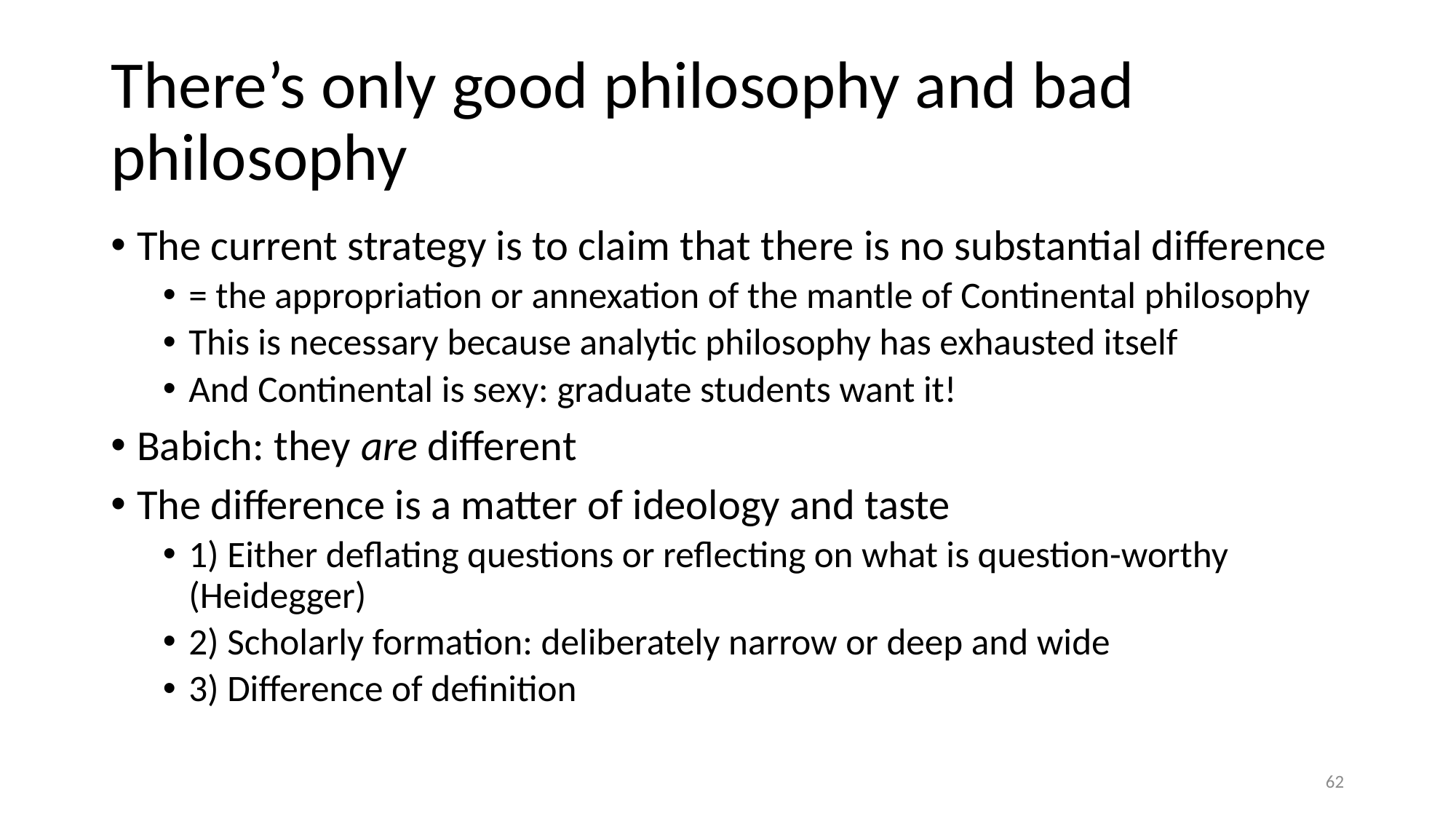

# There’s only good philosophy and bad philosophy
The current strategy is to claim that there is no substantial difference
= the appropriation or annexation of the mantle of Continental philosophy
This is necessary because analytic philosophy has exhausted itself
And Continental is sexy: graduate students want it!
Babich: they are different
The difference is a matter of ideology and taste
1) Either deflating questions or reflecting on what is question-worthy (Heidegger)
2) Scholarly formation: deliberately narrow or deep and wide
3) Difference of definition
62